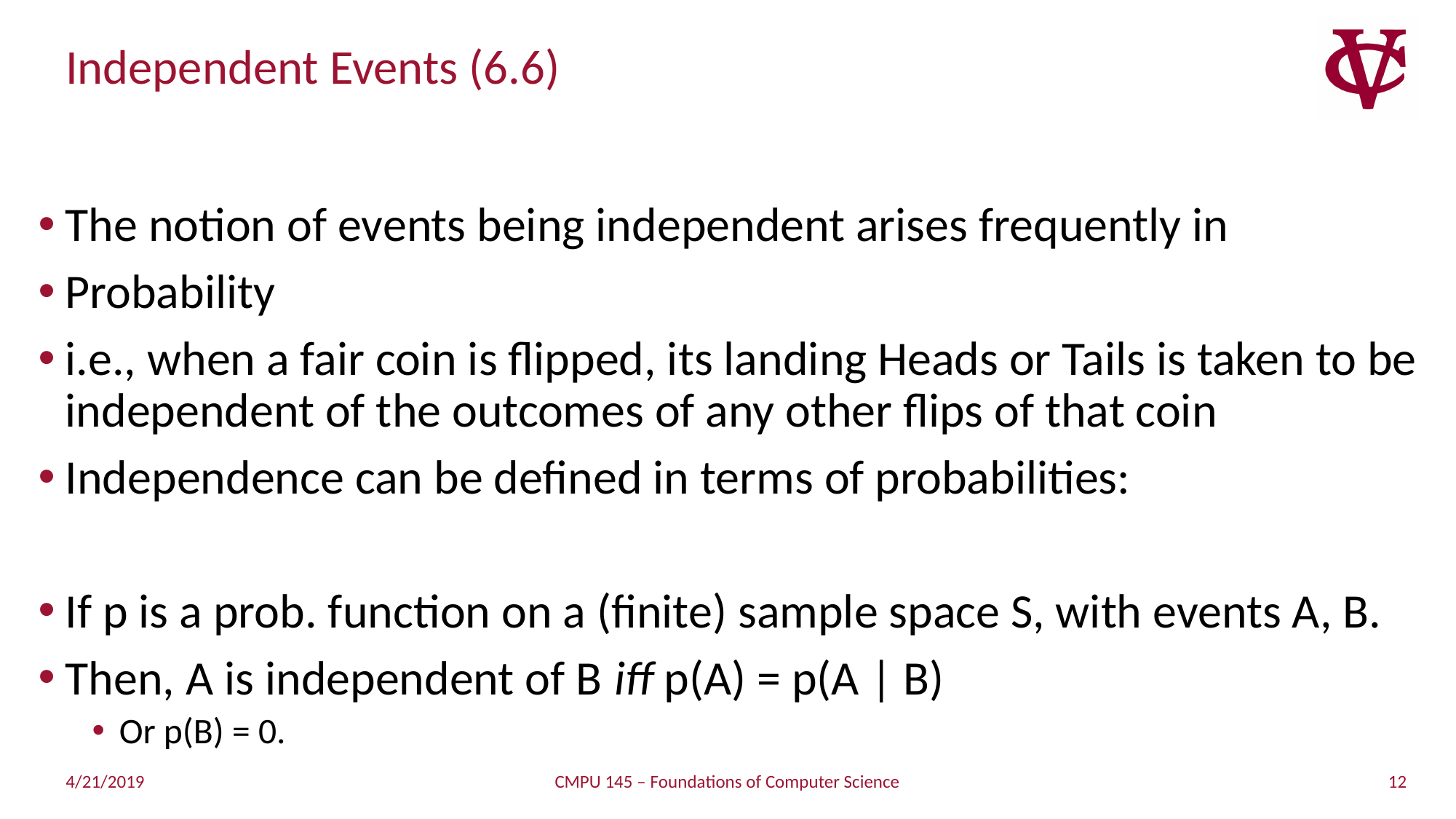

# Independent Events (6.6)

The notion of events being independent arises frequently in
Probability
i.e., when a fair coin is flipped, its landing Heads or Tails is taken to be independent of the outcomes of any other flips of that coin
Independence can be defined in terms of probabilities:

If p is a prob. function on a (finite) sample space S, with events A, B.
Then, A is independent of B iff p(A) = p(A | B)
Or p(B) = 0.
12
4/21/2019
CMPU 145 – Foundations of Computer Science